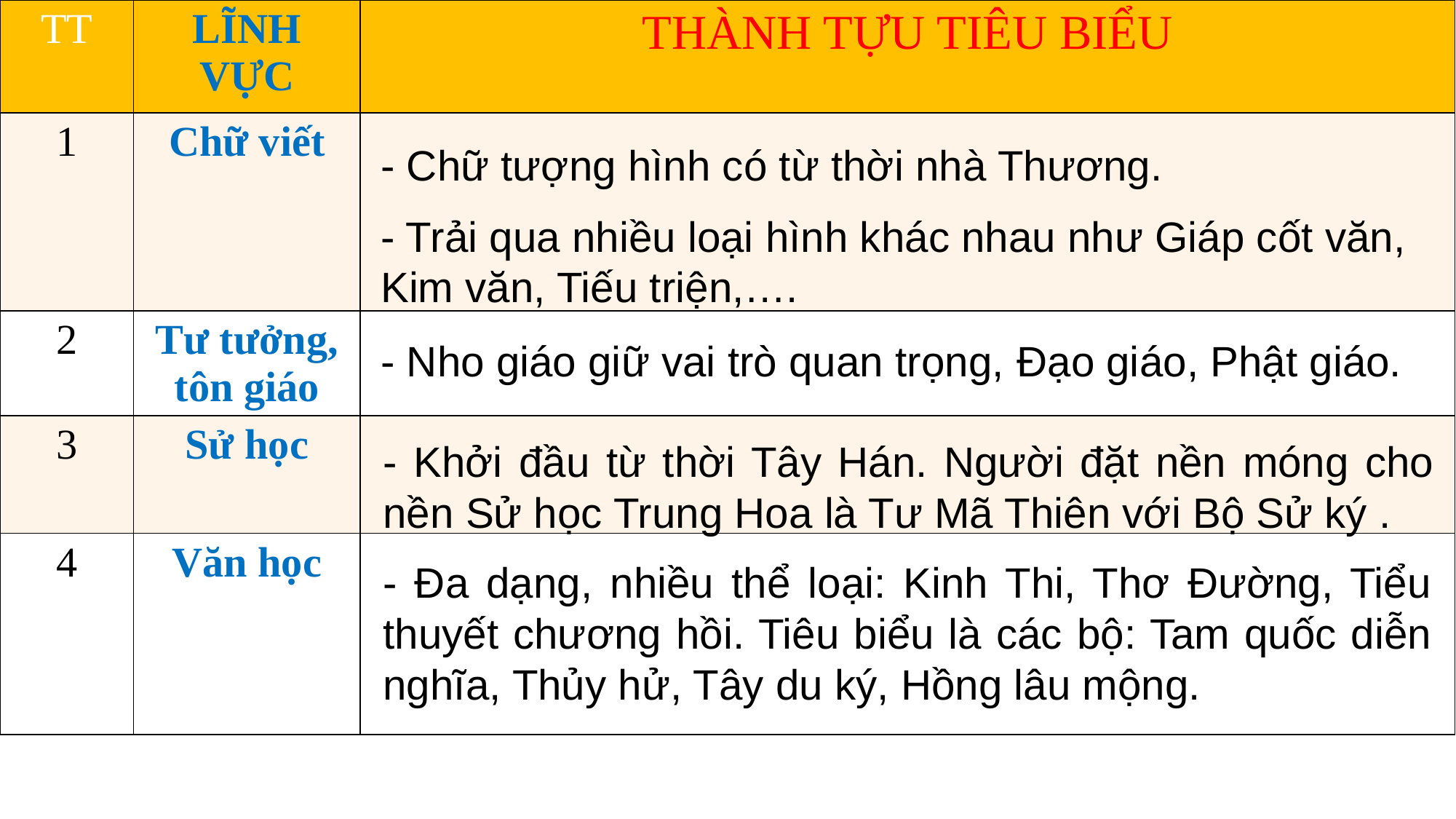

| TT | LĨNH VỰC | THÀNH TỰU TIÊU BIỂU |
| --- | --- | --- |
| 1 | Chữ viết |  |
| 2 | Tư tưởng, tôn giáo |  |
| 3 | Sử học |  |
| 4 | Văn học |  |
- Chữ tượng hình có từ thời nhà Thương.
- Trải qua nhiều loại hình khác nhau như Giáp cốt văn, Kim văn, Tiếu triện,….
- Nho giáo giữ vai trò quan trọng, Đạo giáo, Phật giáo.
- Khởi đầu từ thời Tây Hán. Người đặt nền móng cho nền Sử học Trung Hoa là Tư Mã Thiên với Bộ Sử ký .
- Đa dạng, nhiều thể loại: Kinh Thi, Thơ Đường, Tiểu thuyết chương hồi. Tiêu biểu là các bộ: Tam quốc diễn nghĩa, Thủy hử, Tây du ký, Hồng lâu mộng.